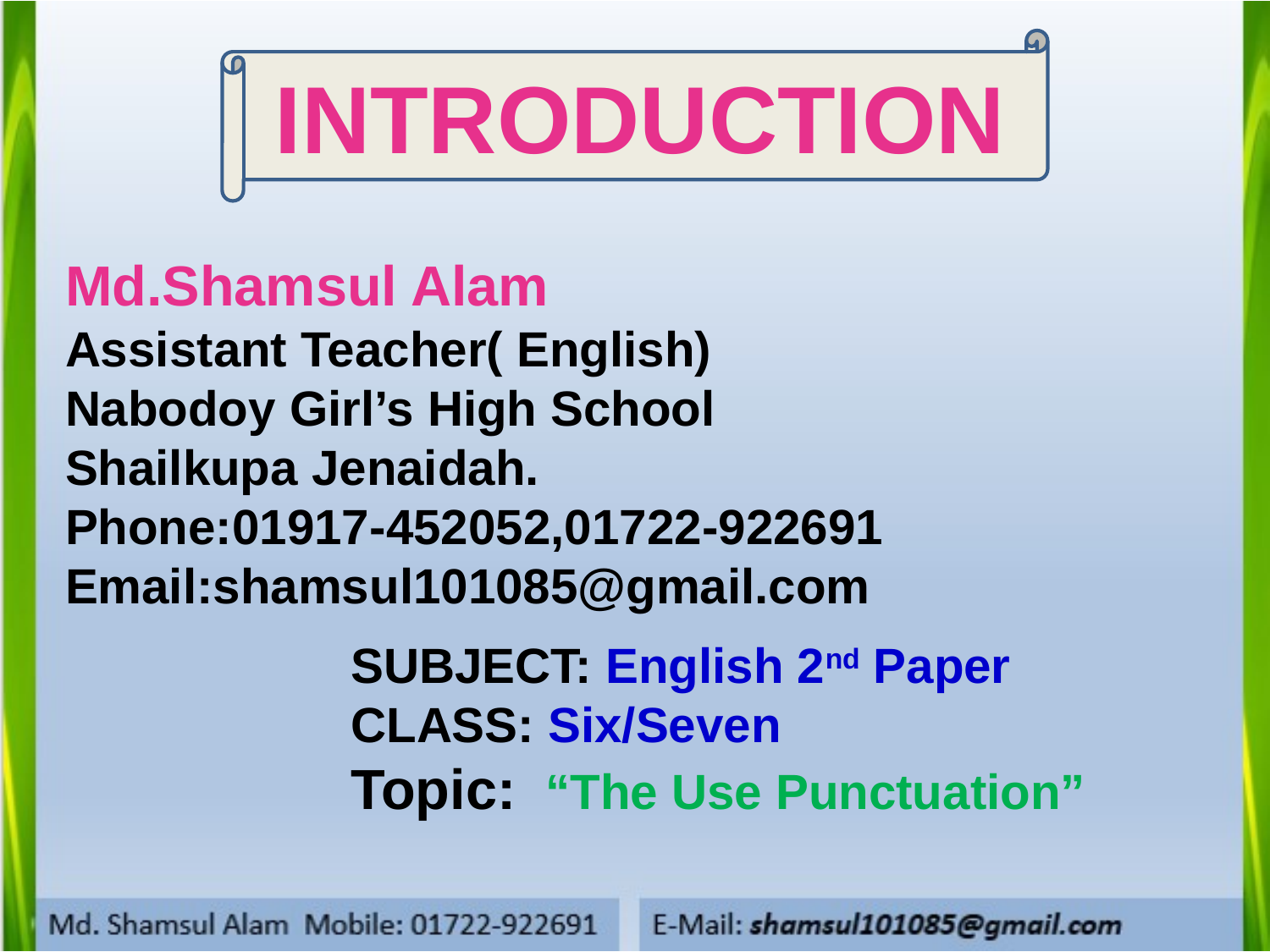

INTRODUCTION
Md.Shamsul Alam
Assistant Teacher( English)
Nabodoy Girl’s High School
Shailkupa Jenaidah.
Phone:01917-452052,01722-922691
Email:shamsul101085@gmail.com

SUBJECT: English 2nd Paper
CLASS: Six/Seven
Topic:  “The Use Punctuation”